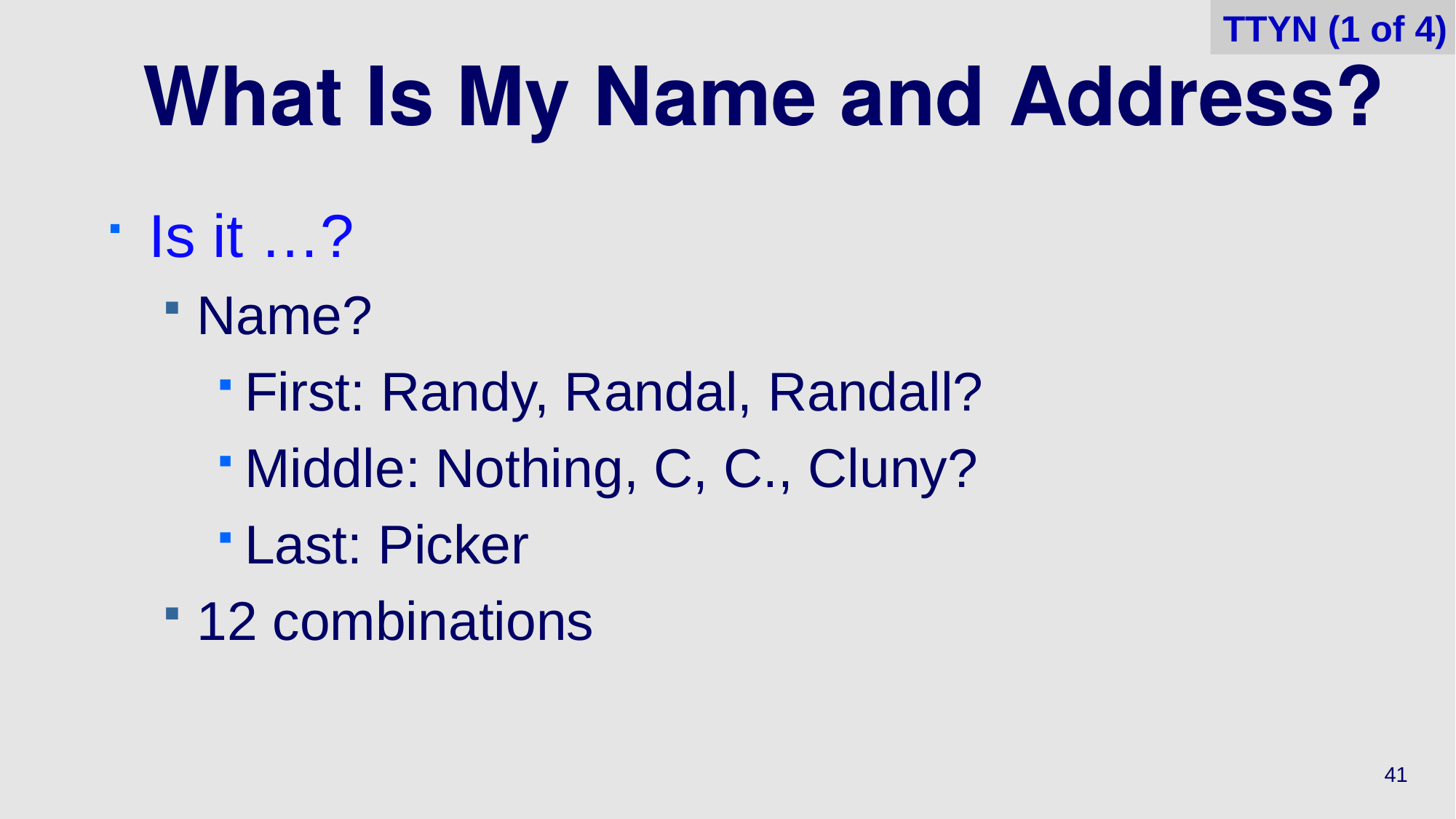

TTYN (1 of 4)
# What Is My Name and Address?
Is it …?
Name?
First: Randy, Randal, Randall?
Middle: Nothing, C, C., Cluny?
Last: Picker
12 combinations
41